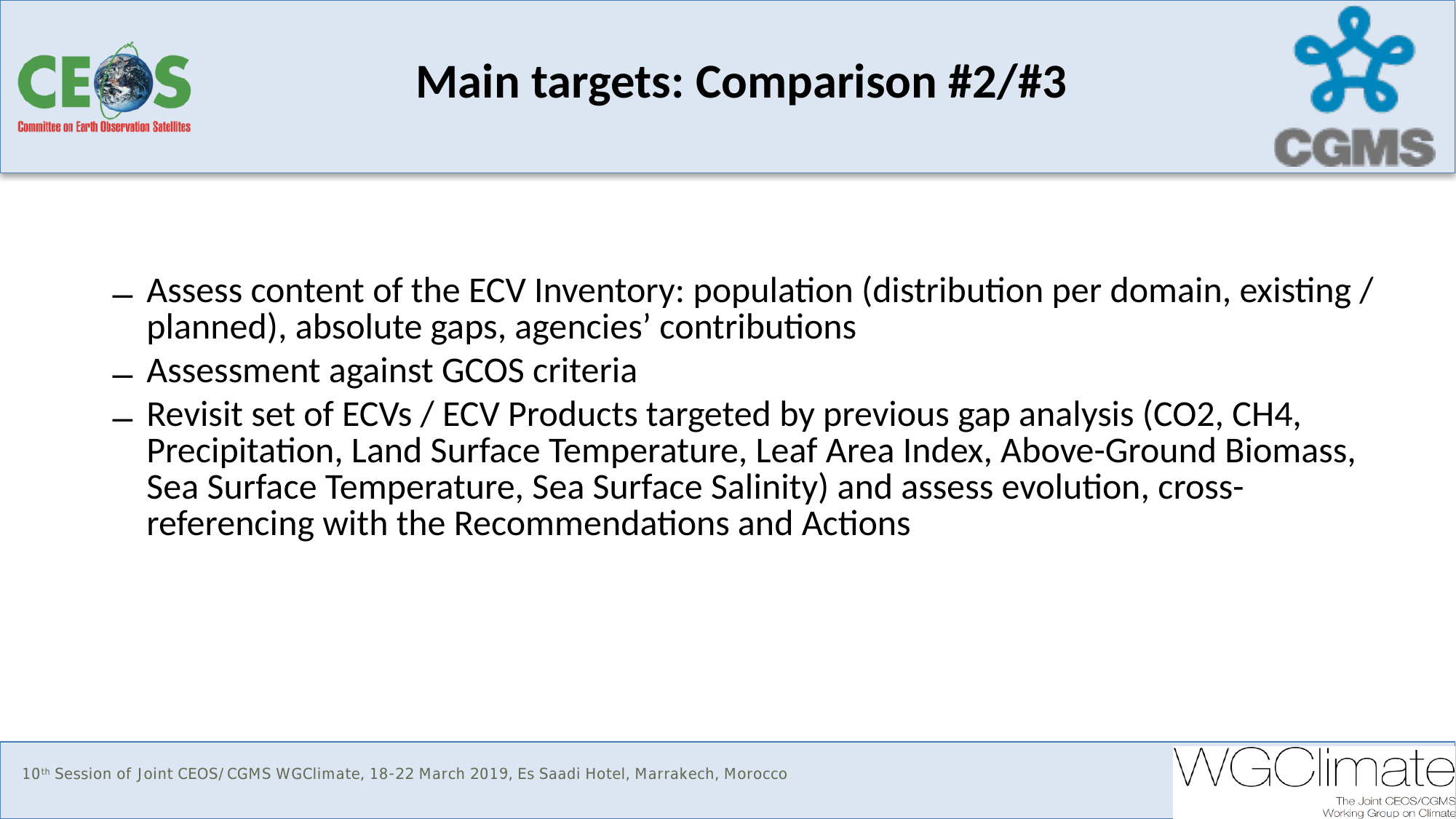

# Main targets: Comparison #2/#3
Assess content of the ECV Inventory: population (distribution per domain, existing / planned), absolute gaps, agencies’ contributions
Assessment against GCOS criteria
Revisit set of ECVs / ECV Products targeted by previous gap analysis (CO2, CH4, Precipitation, Land Surface Temperature, Leaf Area Index, Above-Ground Biomass, Sea Surface Temperature, Sea Surface Salinity) and assess evolution, cross-referencing with the Recommendations and Actions